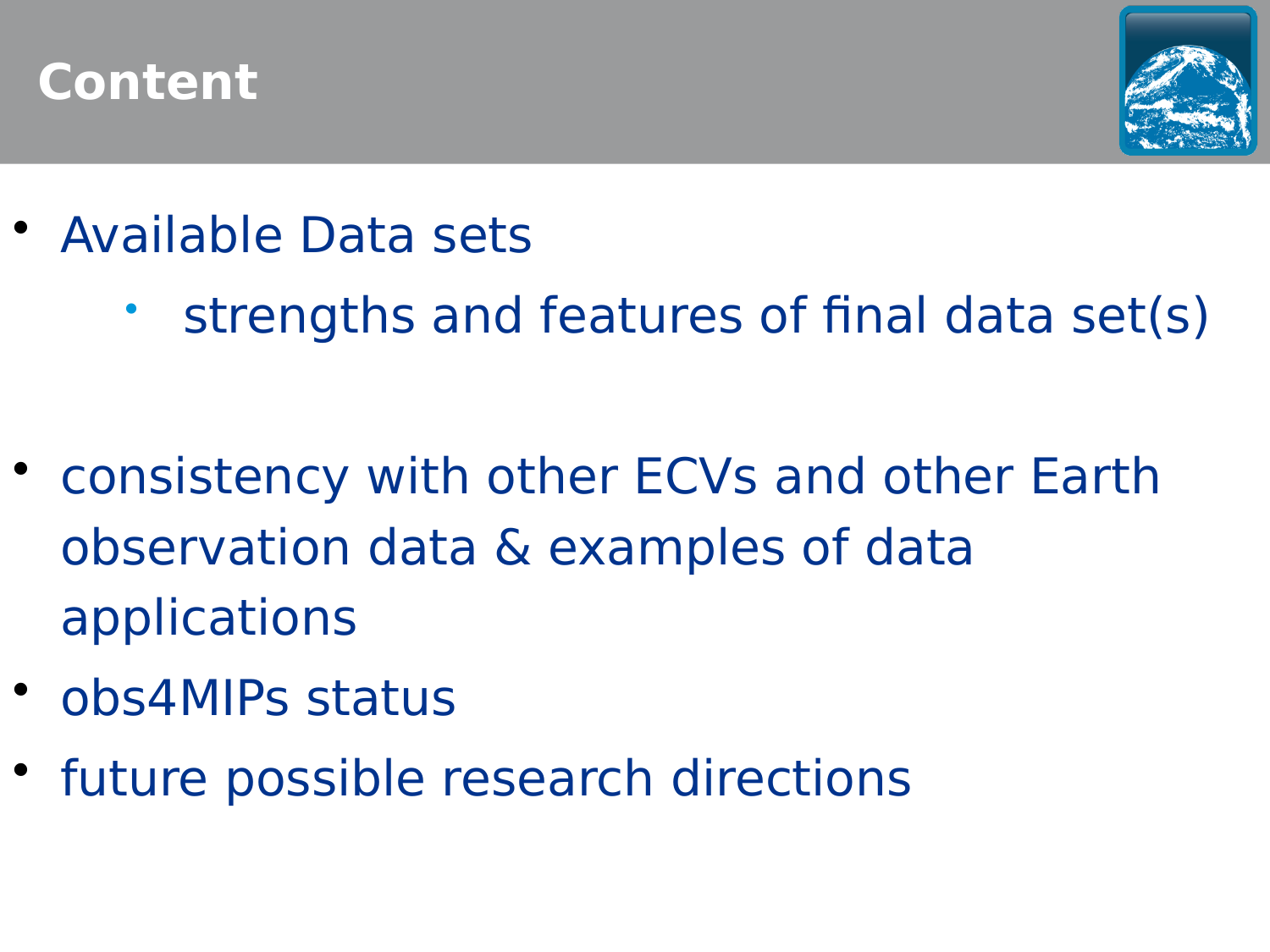

Content
Available Data sets
strengths and features of final data set(s)

consistency with other ECVs and other Earth observation data & examples of data applications
obs4MIPs status
future possible research directions